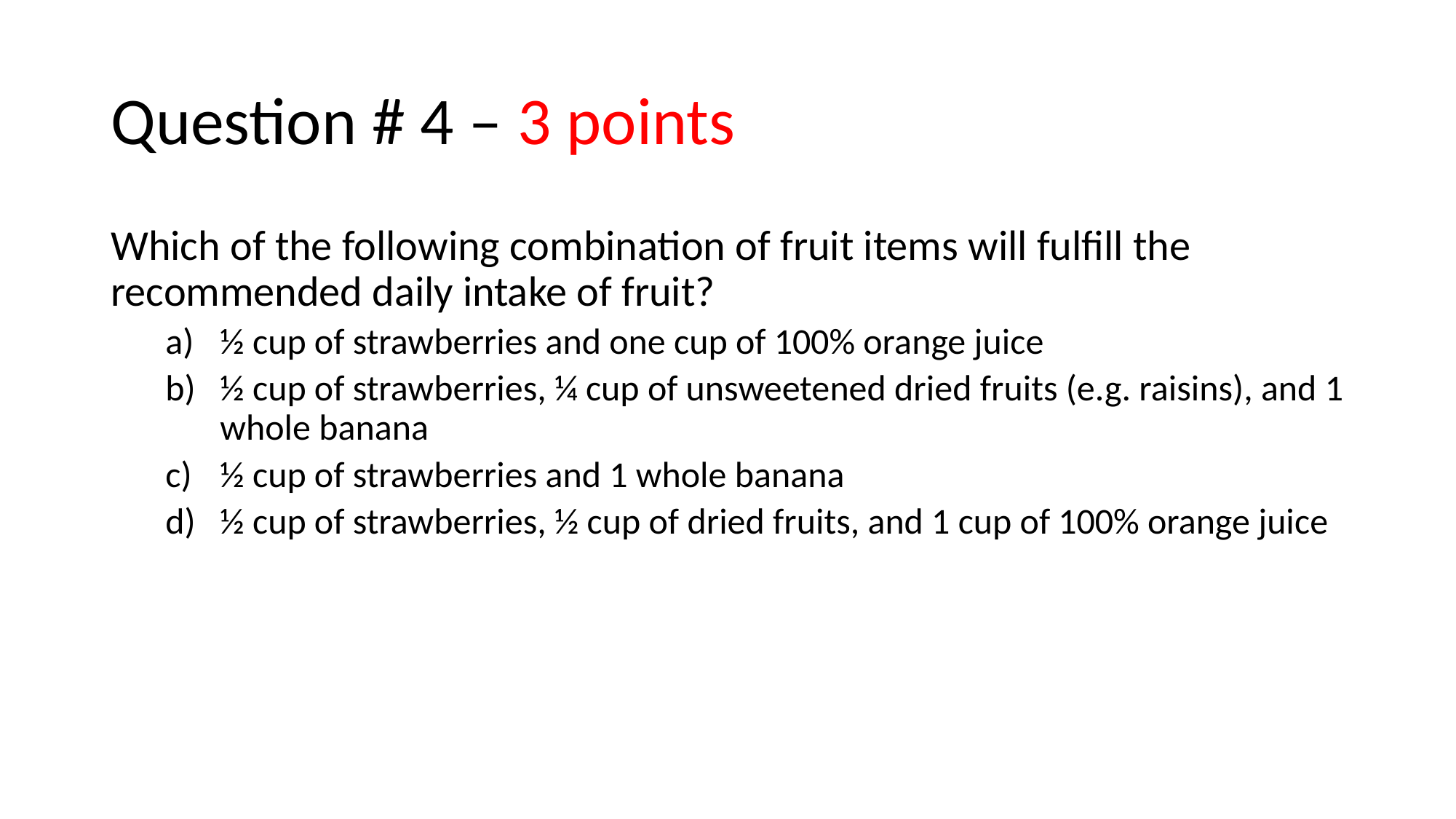

# Question # 4 – 3 points
Which of the following combination of fruit items will fulfill the recommended daily intake of fruit?
½ cup of strawberries and one cup of 100% orange juice
½ cup of strawberries, ¼ cup of unsweetened dried fruits (e.g. raisins), and 1 whole banana
½ cup of strawberries and 1 whole banana
½ cup of strawberries, ½ cup of dried fruits, and 1 cup of 100% orange juice